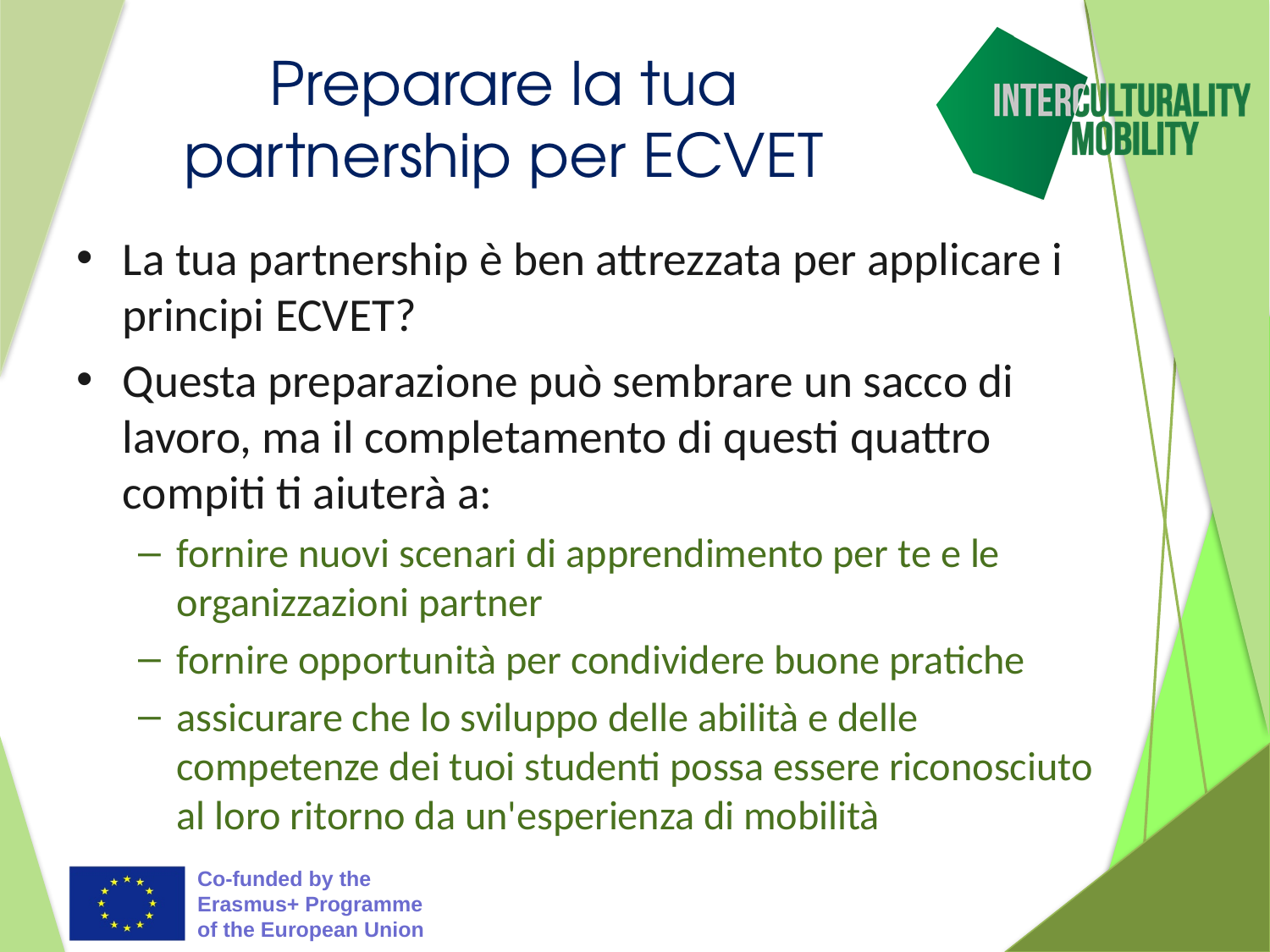

# Preparare la tua partnership per ECVET
La tua partnership è ben attrezzata per applicare i principi ECVET?
Questa preparazione può sembrare un sacco di lavoro, ma il completamento di questi quattro compiti ti aiuterà a:
fornire nuovi scenari di apprendimento per te e le organizzazioni partner
fornire opportunità per condividere buone pratiche
assicurare che lo sviluppo delle abilità e delle competenze dei tuoi studenti possa essere riconosciuto al loro ritorno da un'esperienza di mobilità